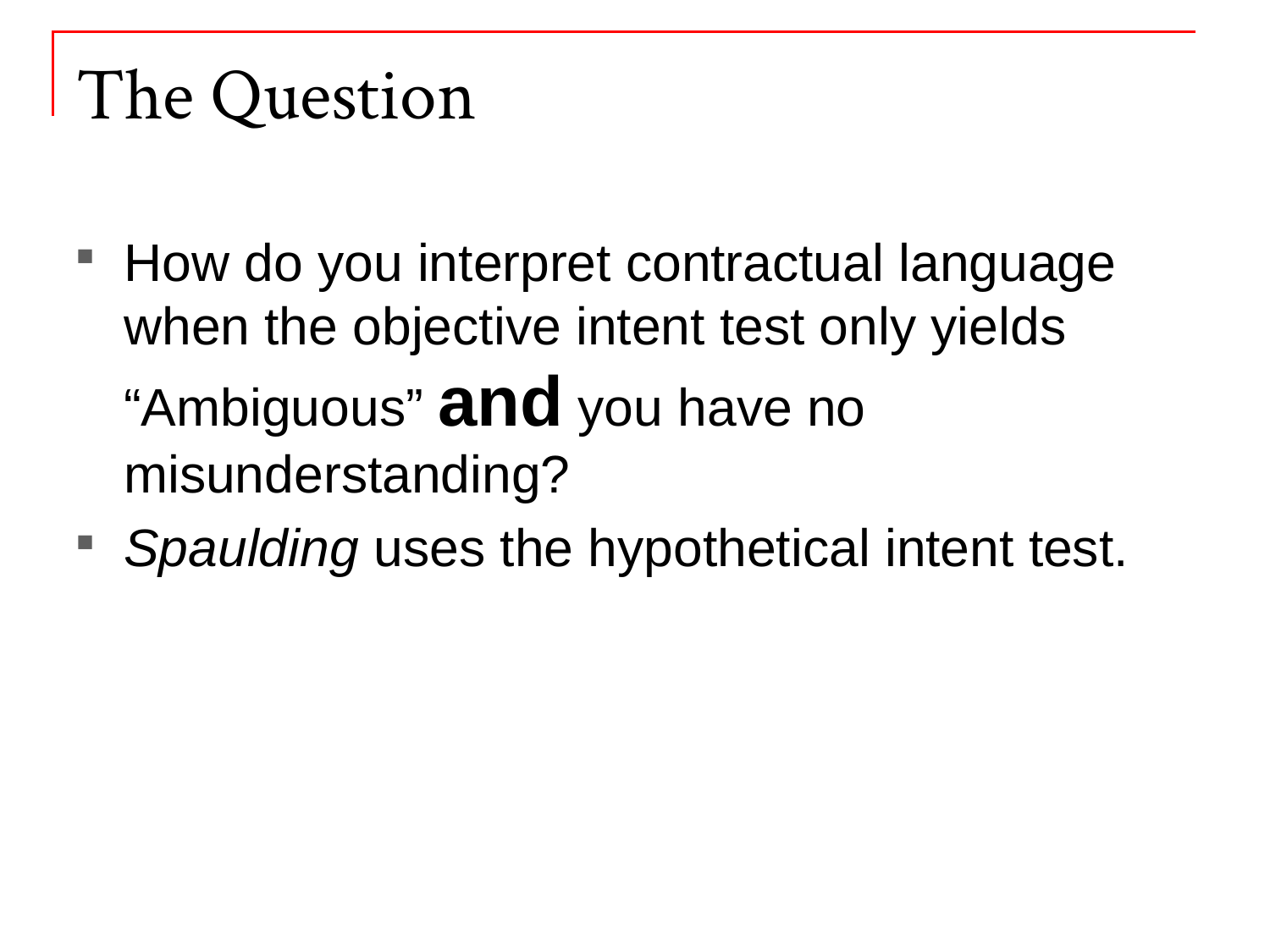

# The Question
How do you interpret contractual language when the objective intent test only yields “Ambiguous” and you have no misunderstanding?
Spaulding uses the hypothetical intent test.